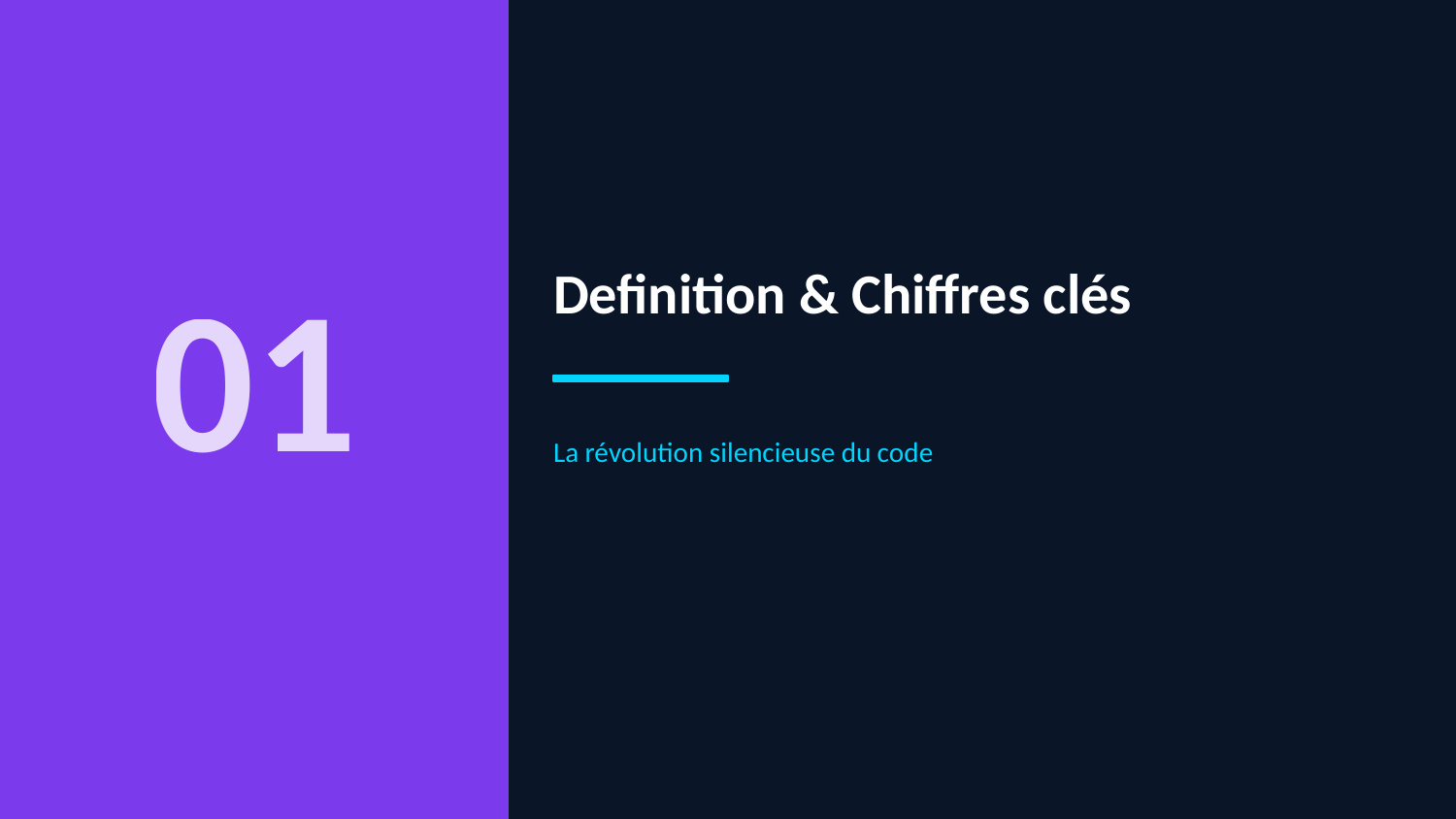

Definition & Chiffres clés
01

La révolution silencieuse du code